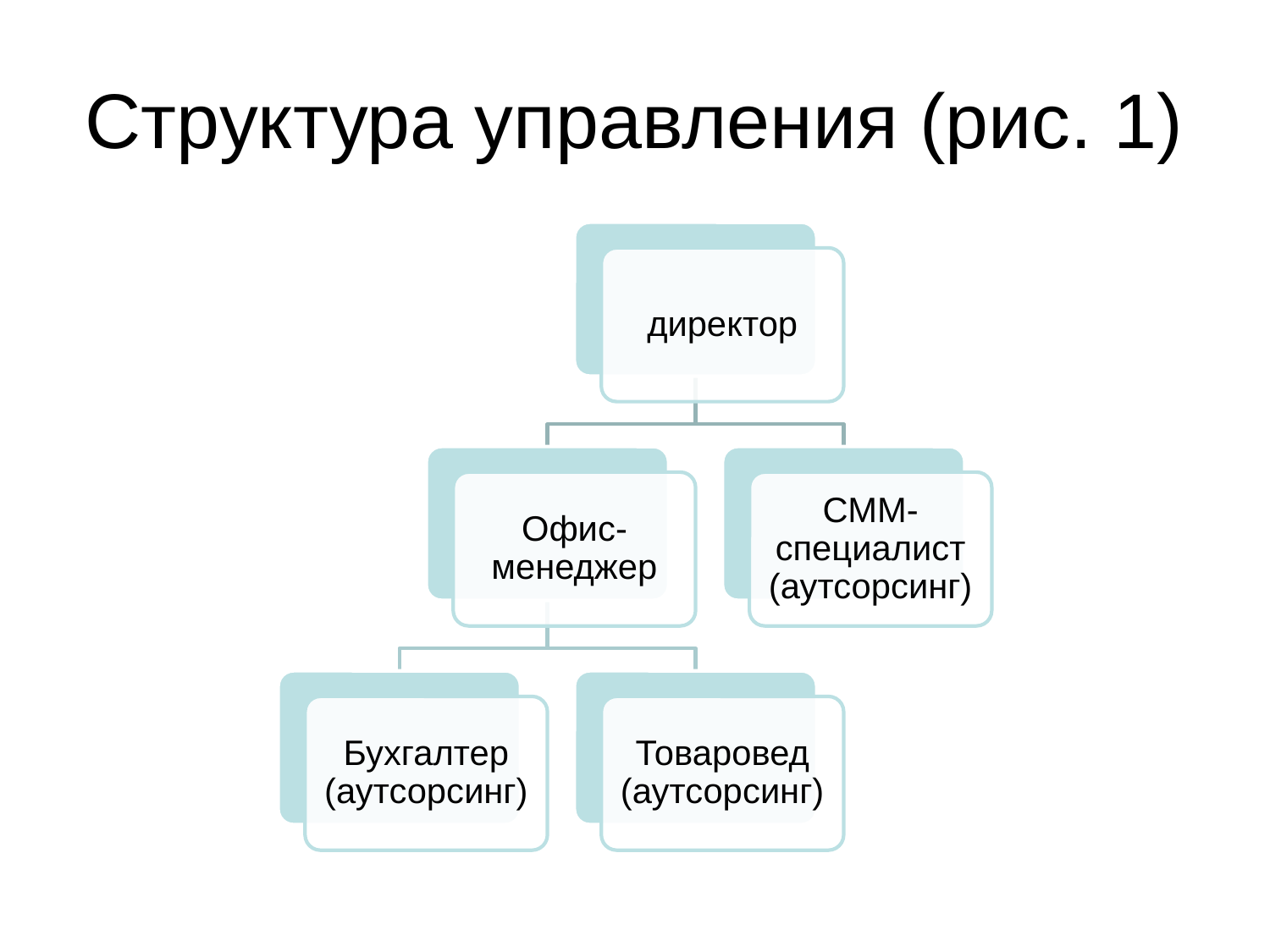

# Структура управления (рис. 1)
директор
Офис-менеджер
Бухгалтер (аутсорсинг)
Товаровед (аутсорсинг)
СММ-специалист (аутсорсинг)